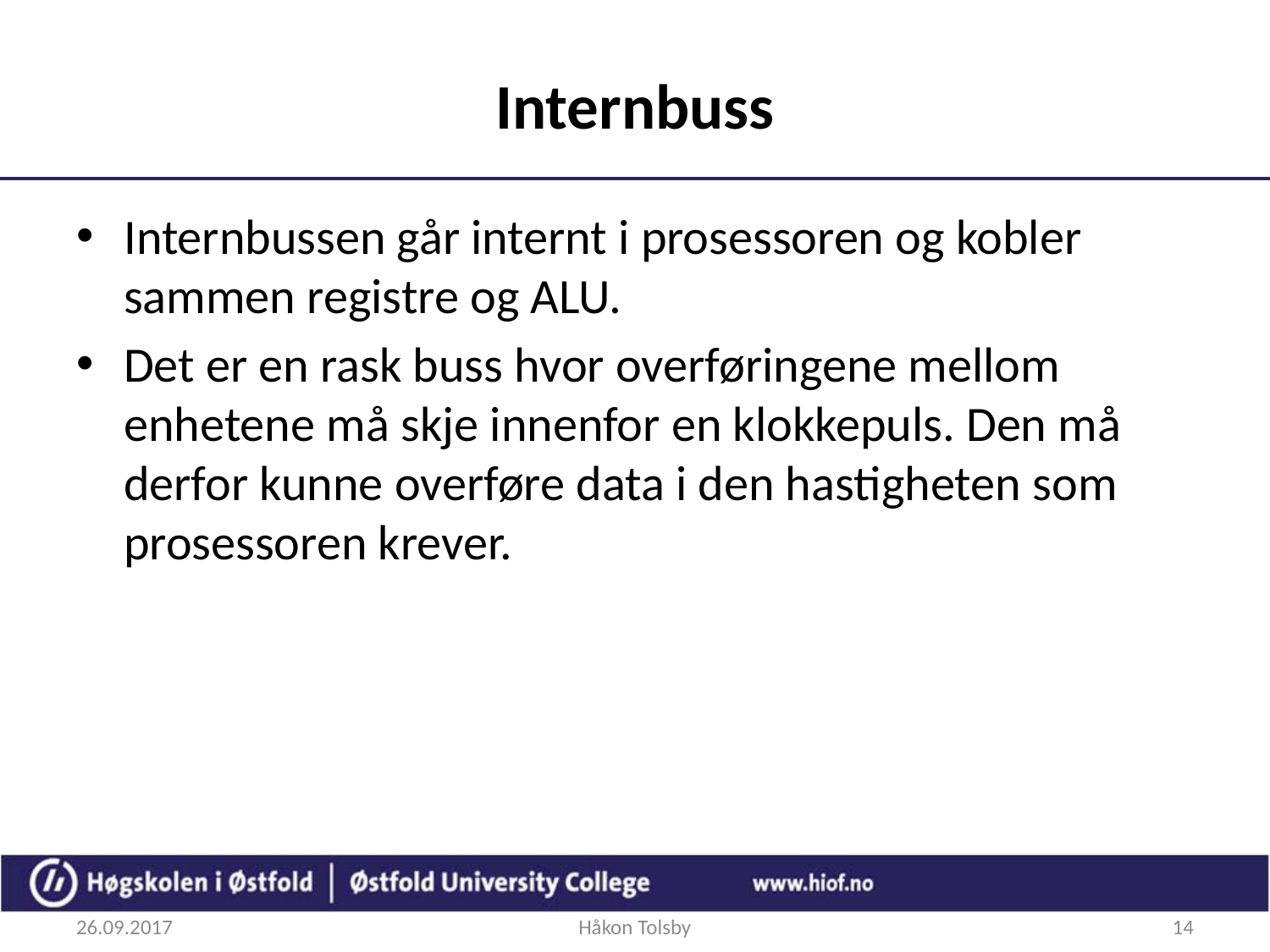

# Internbuss
Internbussen går internt i prosessoren og kobler sammen registre og ALU.
Det er en rask buss hvor overføringene mellom enhetene må skje innenfor en klokkepuls. Den må derfor kunne overføre data i den hastigheten som prosessoren krever.
26.09.2017
Håkon Tolsby
14